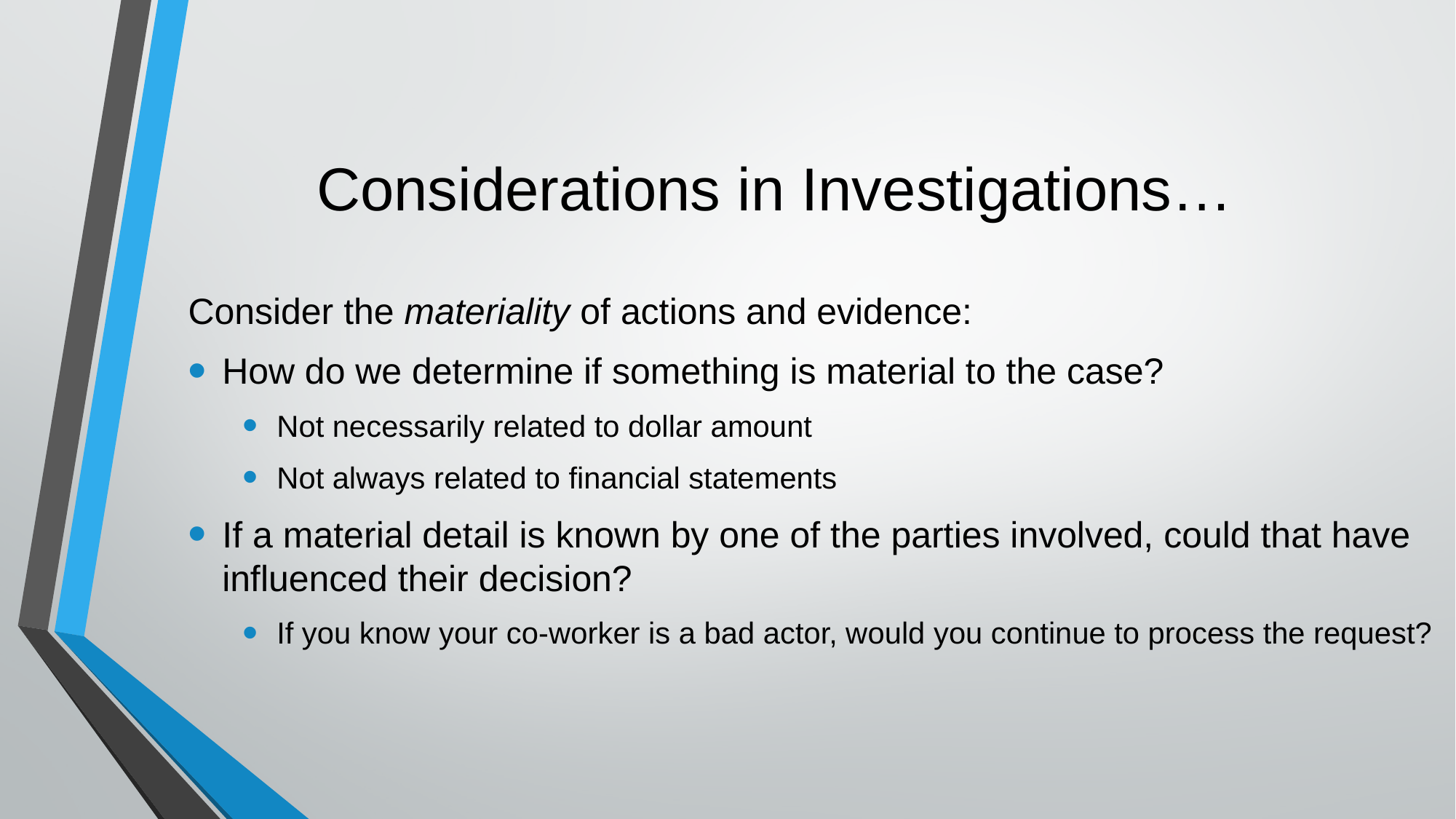

# Considerations in Investigations…
Consider the materiality of actions and evidence:
How do we determine if something is material to the case?
Not necessarily related to dollar amount
Not always related to financial statements
If a material detail is known by one of the parties involved, could that have influenced their decision?
If you know your co-worker is a bad actor, would you continue to process the request?